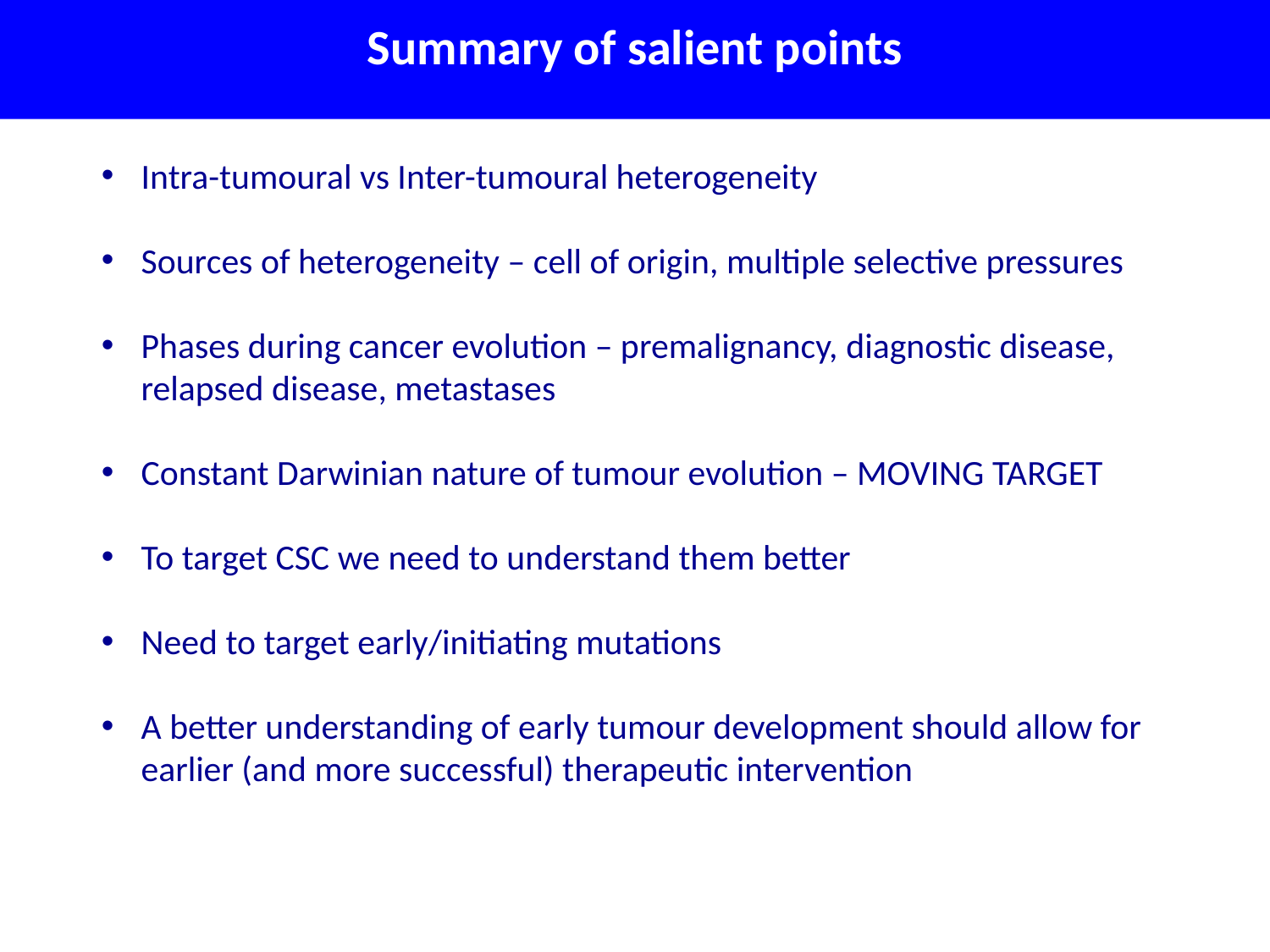

# Summary of salient points
Intra-tumoural vs Inter-tumoural heterogeneity

Sources of heterogeneity – cell of origin, multiple selective pressures

Phases during cancer evolution – premalignancy, diagnostic disease, relapsed disease, metastases

Constant Darwinian nature of tumour evolution – MOVING TARGET

To target CSC we need to understand them better

Need to target early/initiating mutations

A better understanding of early tumour development should allow for earlier (and more successful) therapeutic intervention